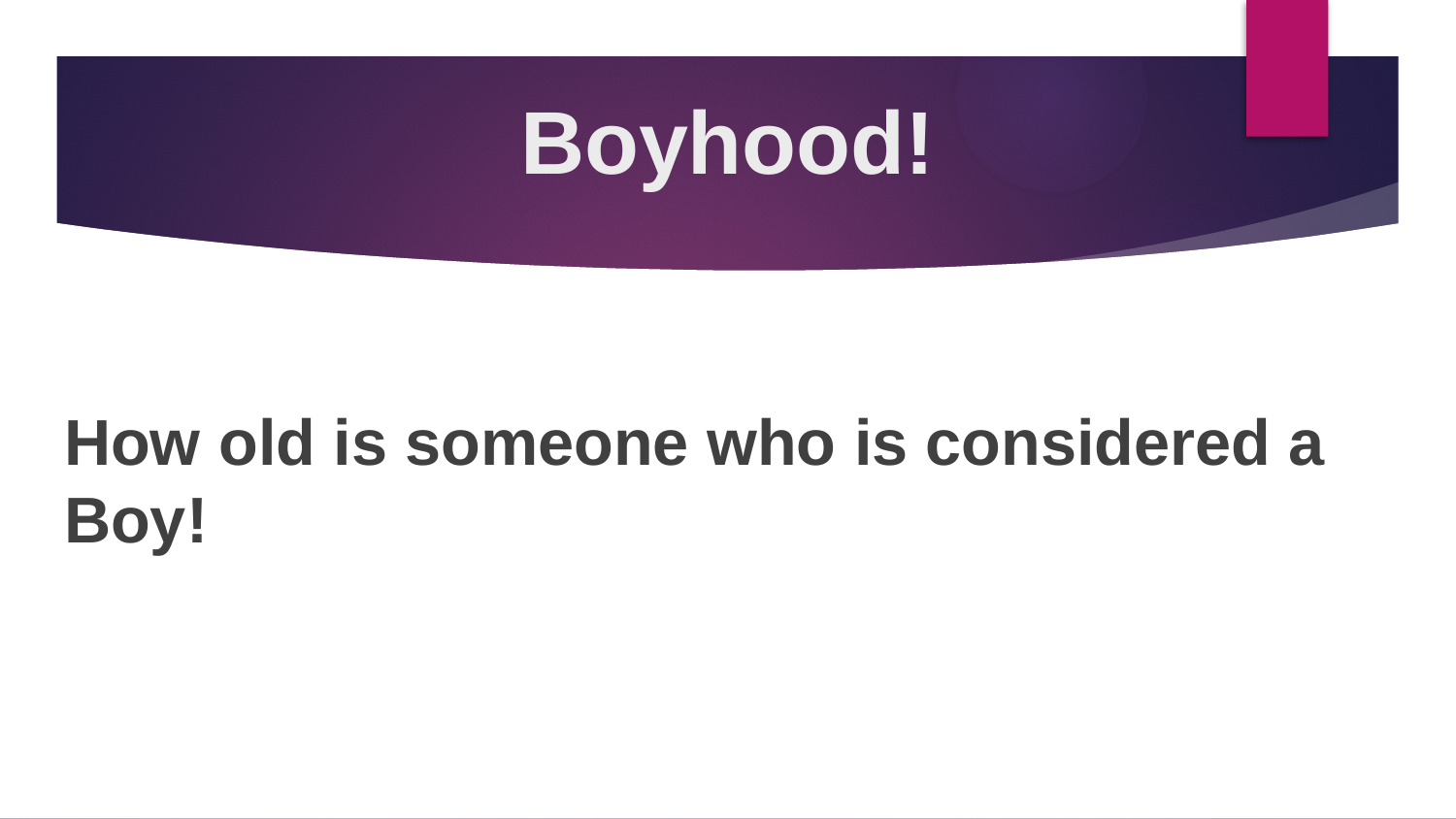

# Boyhood!

How old is someone who is considered a Boy!